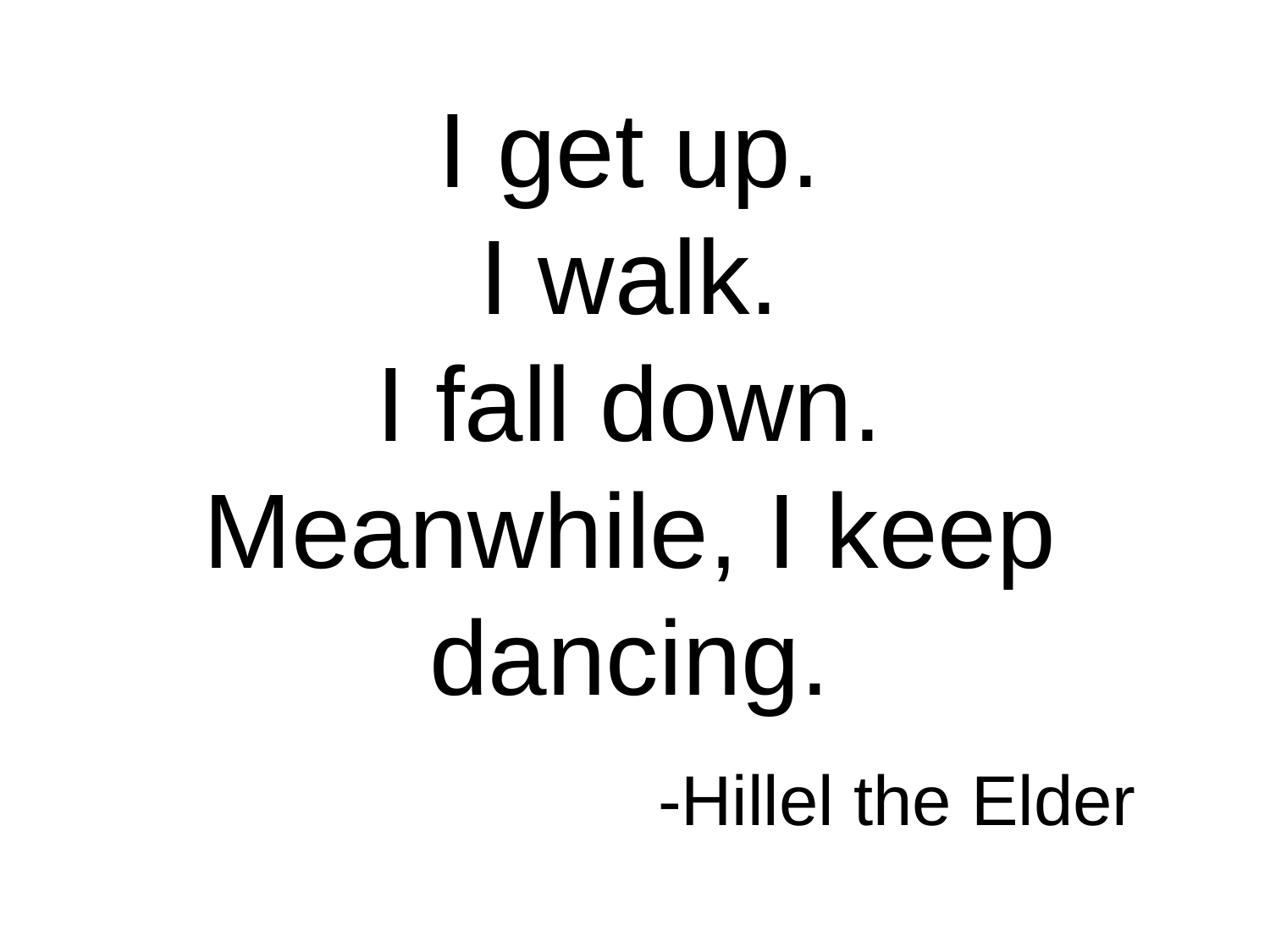

I get up.
I walk.
I fall down.
Meanwhile, I keep dancing.

					-Hillel the Elder